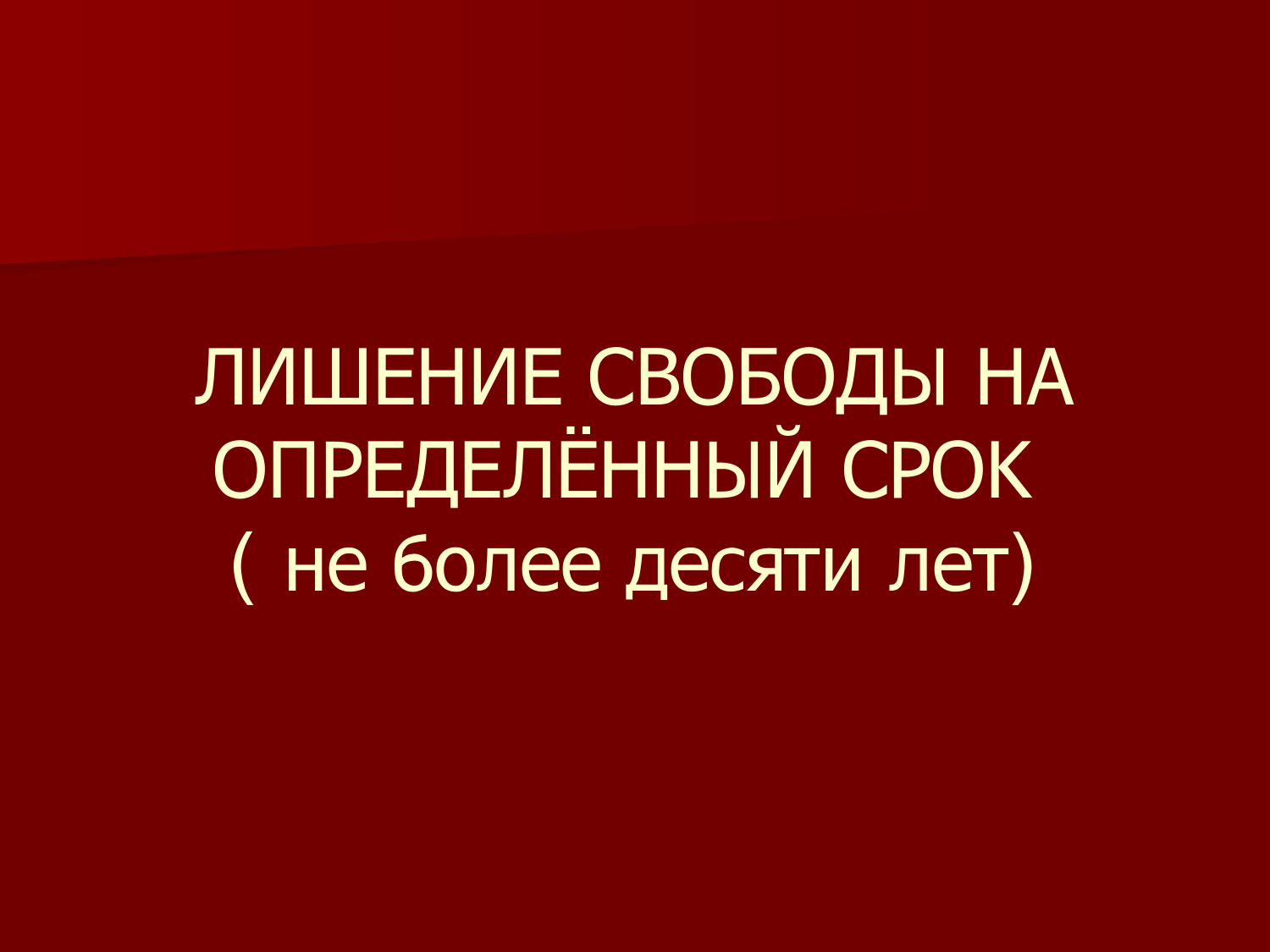

# ЛИШЕНИЕ СВОБОДЫ НА ОПРЕДЕЛЁННЫЙ СРОК ( не более десяти лет)